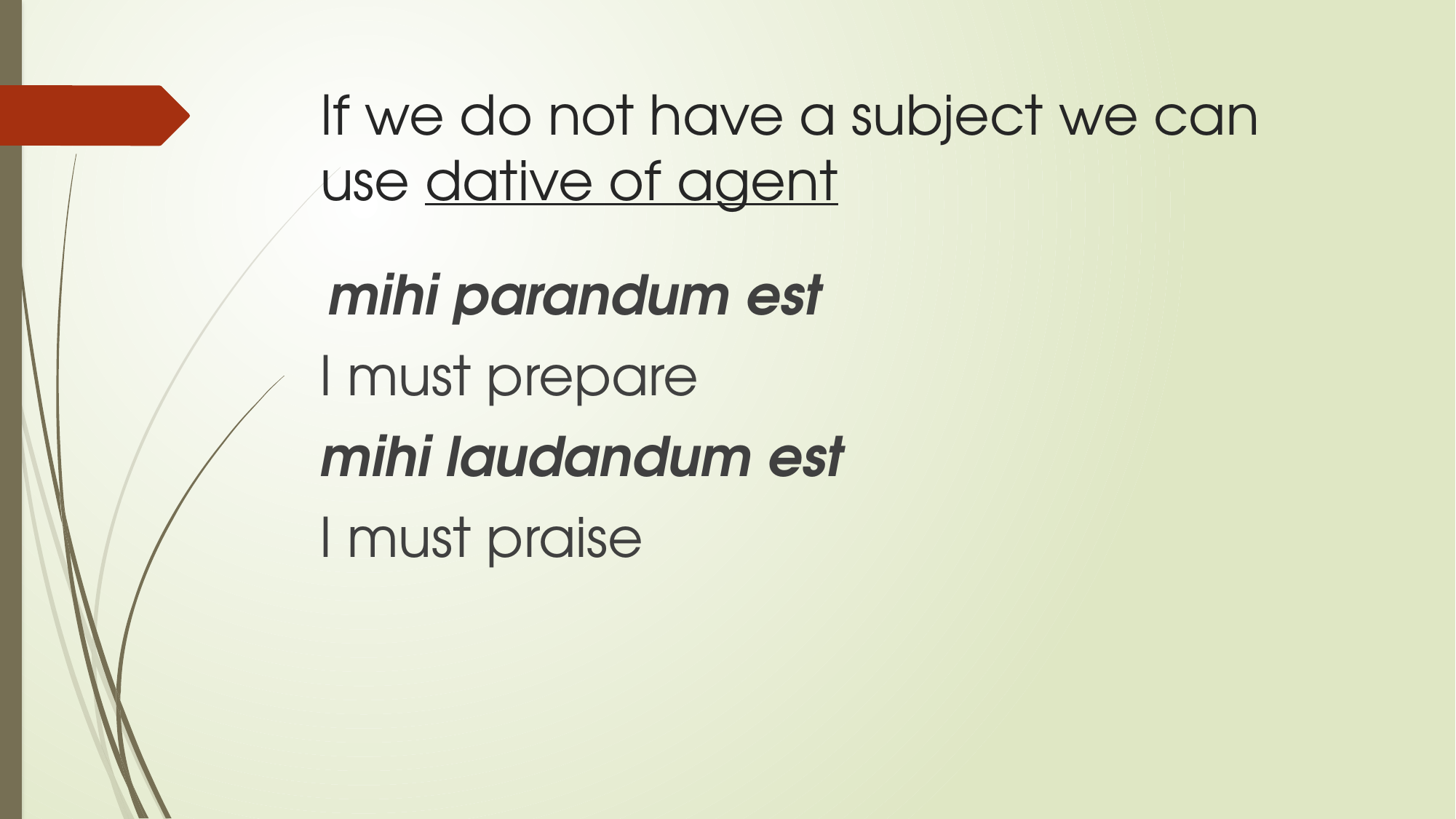

# If we do not have a subject we can use dative of agent
 mihi parandum est
I must prepare
mihi laudandum est
I must praise